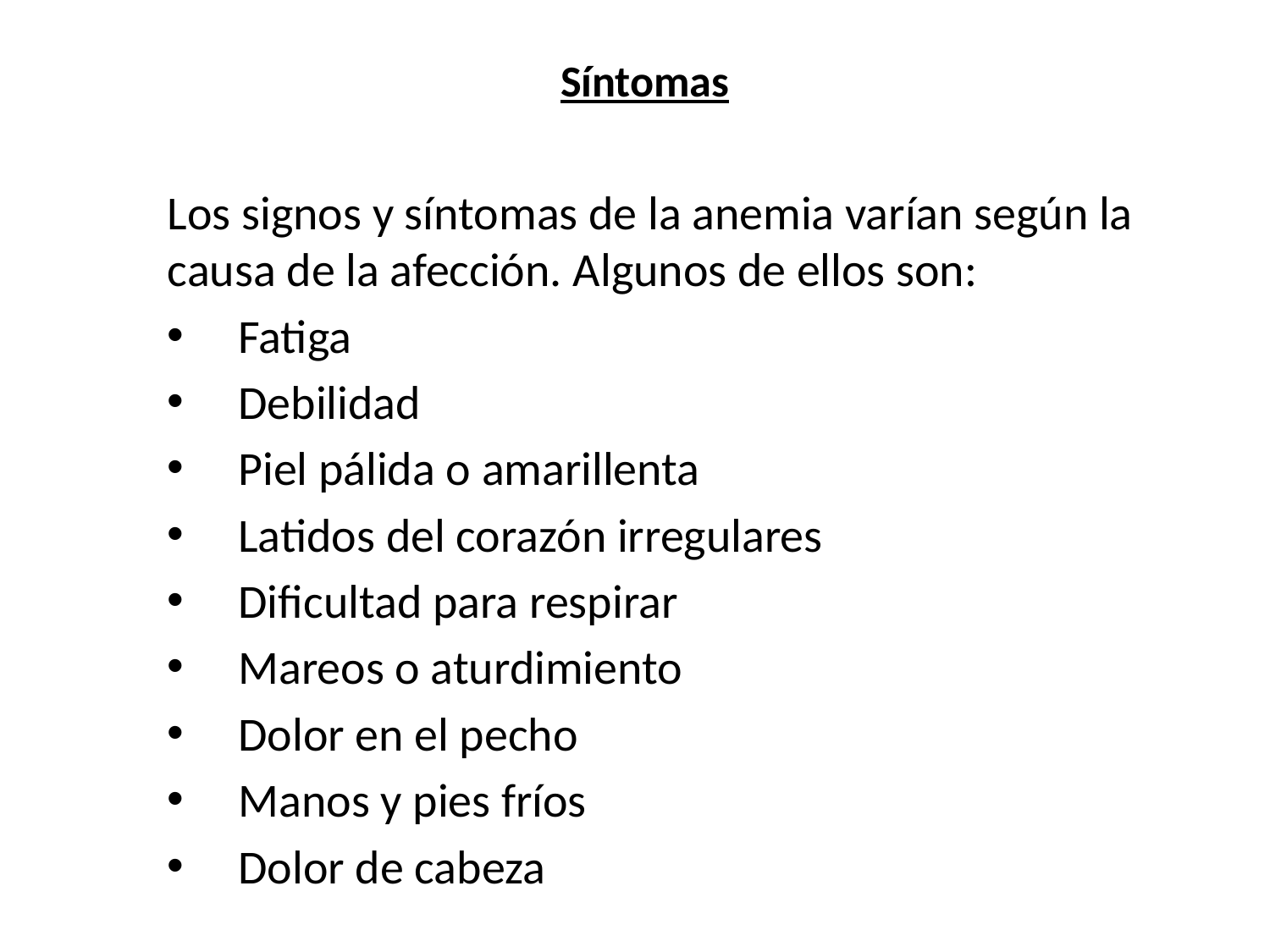

# Síntomas
Los signos y síntomas de la anemia varían según la causa de la afección. Algunos de ellos son:
Fatiga
Debilidad
Piel pálida o amarillenta
Latidos del corazón irregulares
Dificultad para respirar
Mareos o aturdimiento
Dolor en el pecho
Manos y pies fríos
Dolor de cabeza